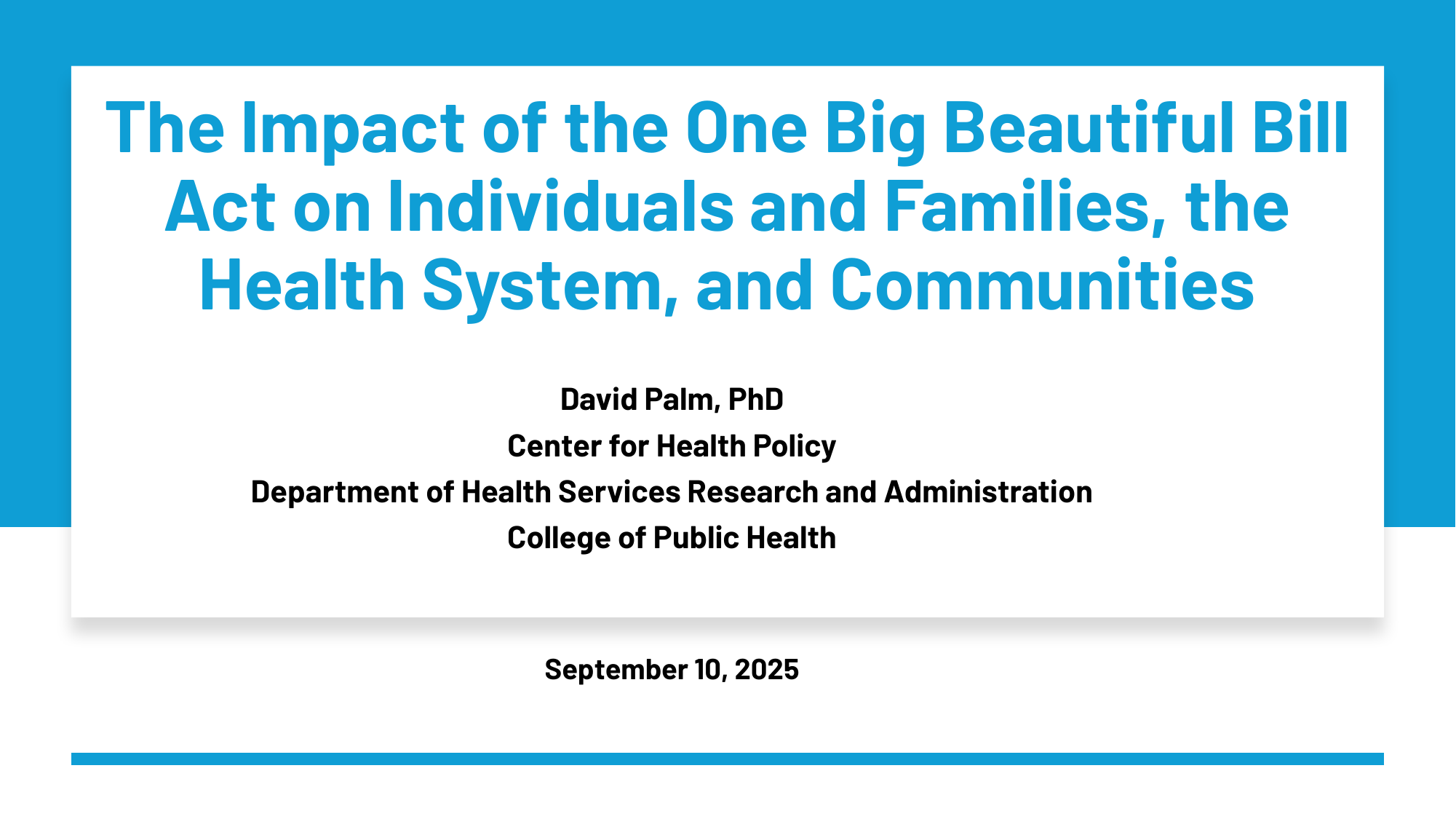

# The Impact of the One Big Beautiful Bill Act on Individuals and Families, the Health System, and Communities
David Palm, PhD
Center for Health Policy
Department of Health Services Research and Administration
College of Public Health

September 10, 2025